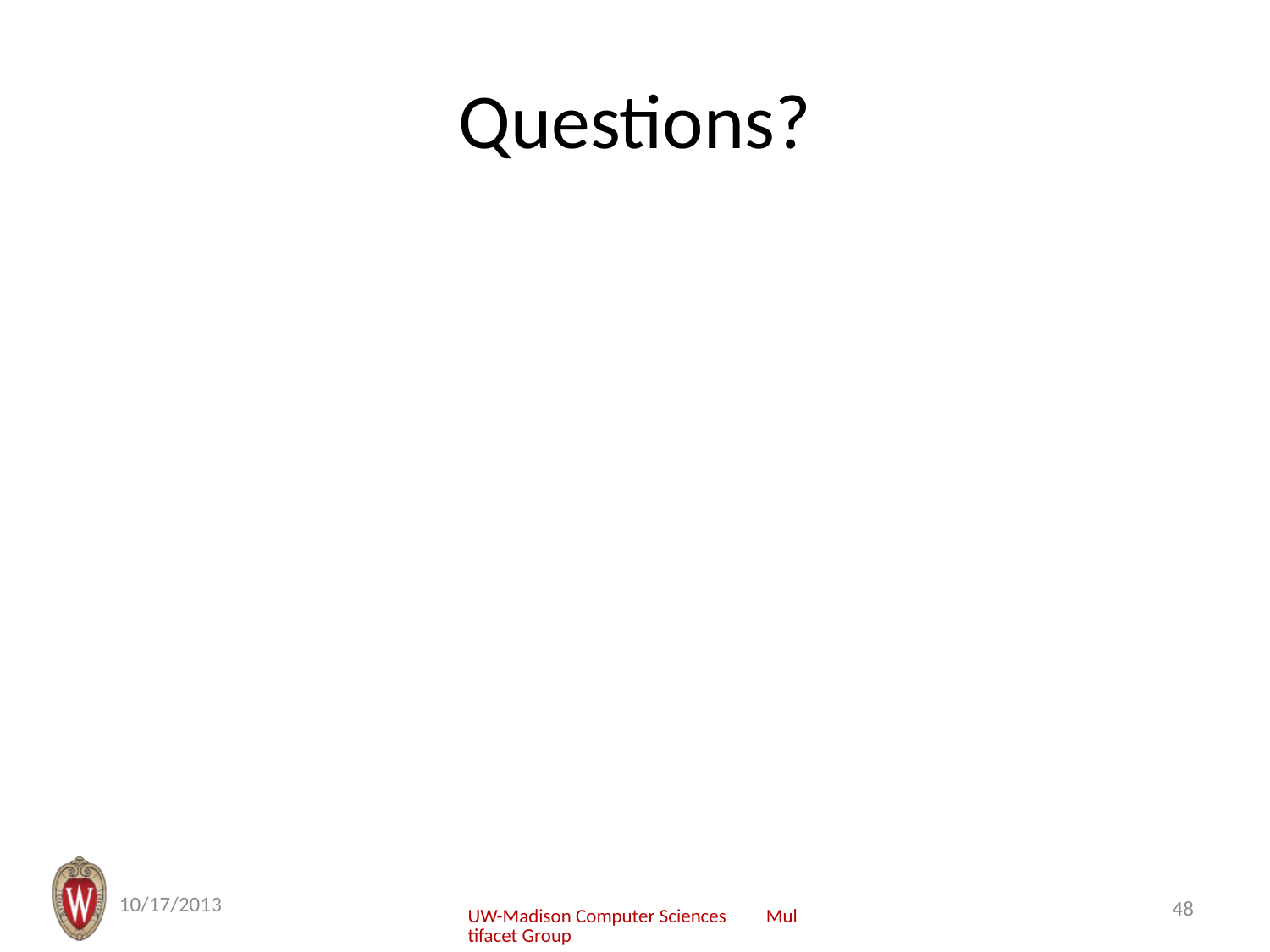

# Questions?

10/17/2013
48
UW-Madison Computer Sciences         Multifacet Group